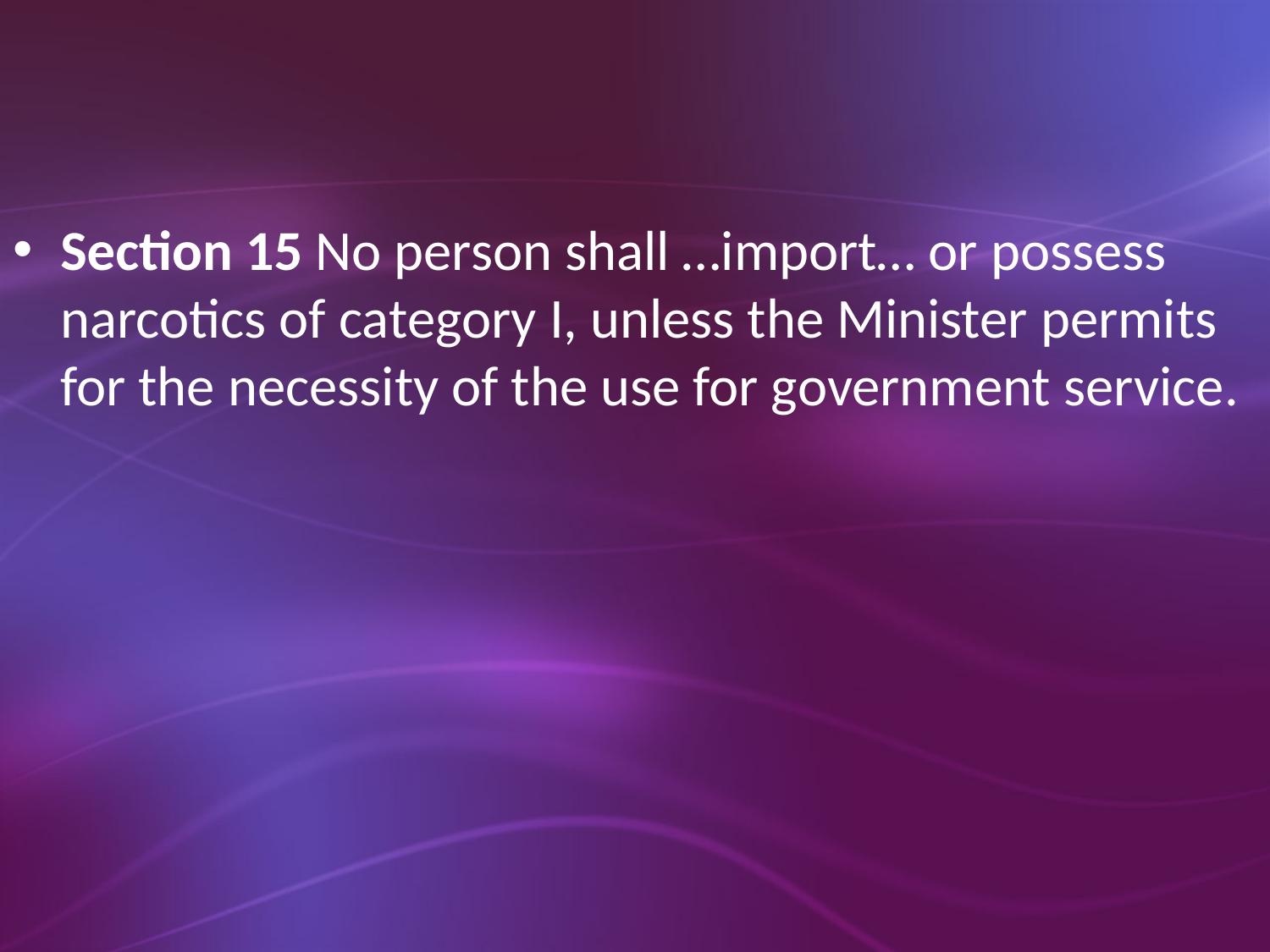

#

Section 15 No person shall …import… or possess narcotics of category I, unless the Minister permits for the necessity of the use for government service.